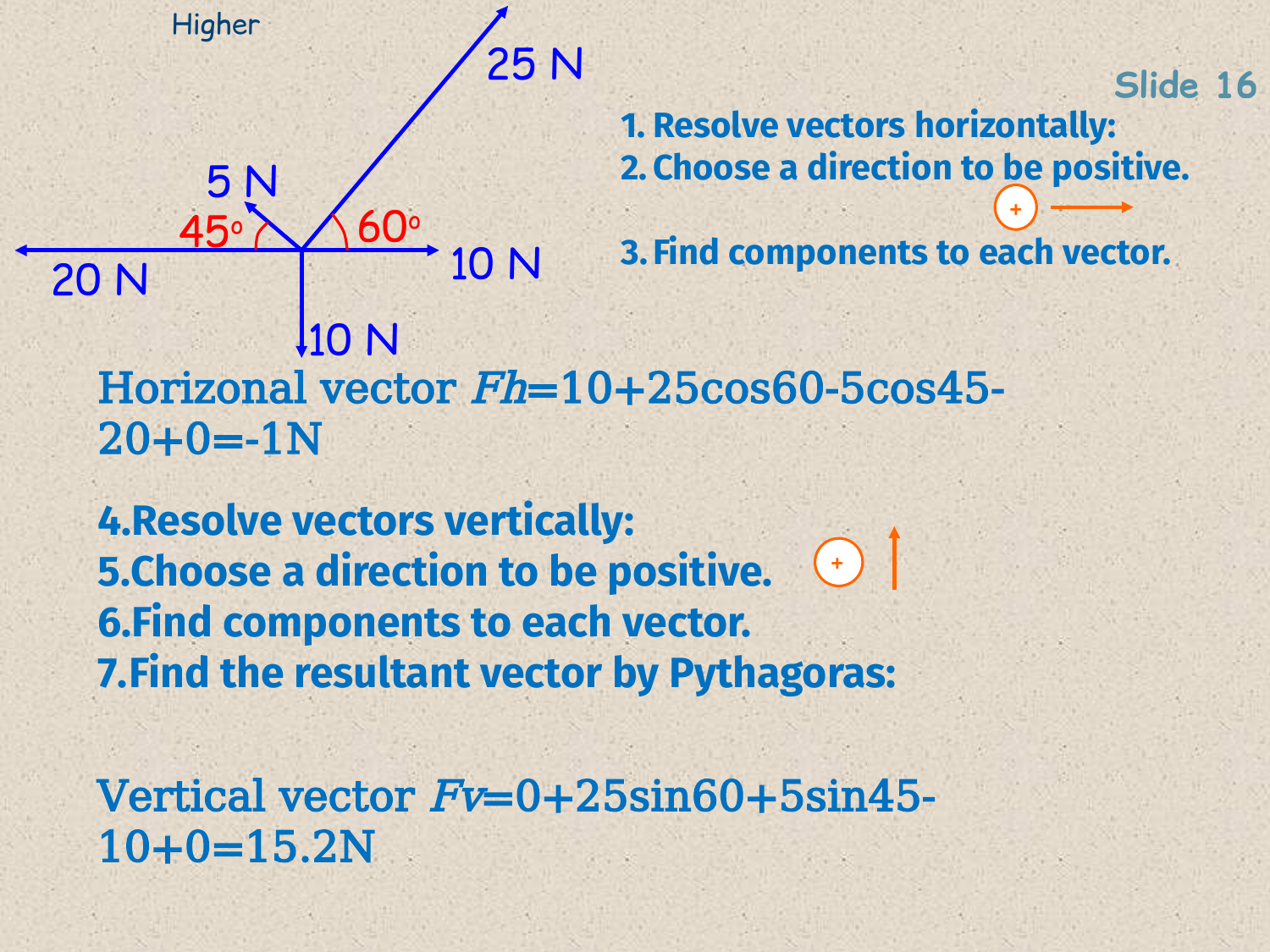

25 N
5 N
60o
45o

10 N
20 N
10 N
Resolve vectors horizontally:
Choose a direction to be positive.
Find components to each vector.

+

Horizonal vector Fh=10+25cos60-5cos45-20+0=-1N

Resolve vectors vertically:
Choose a direction to be positive.
Find components to each vector.
Find the resultant vector by Pythagoras:
+

Vertical vector Fv=0+25sin60+5sin45-10+0=15.2N